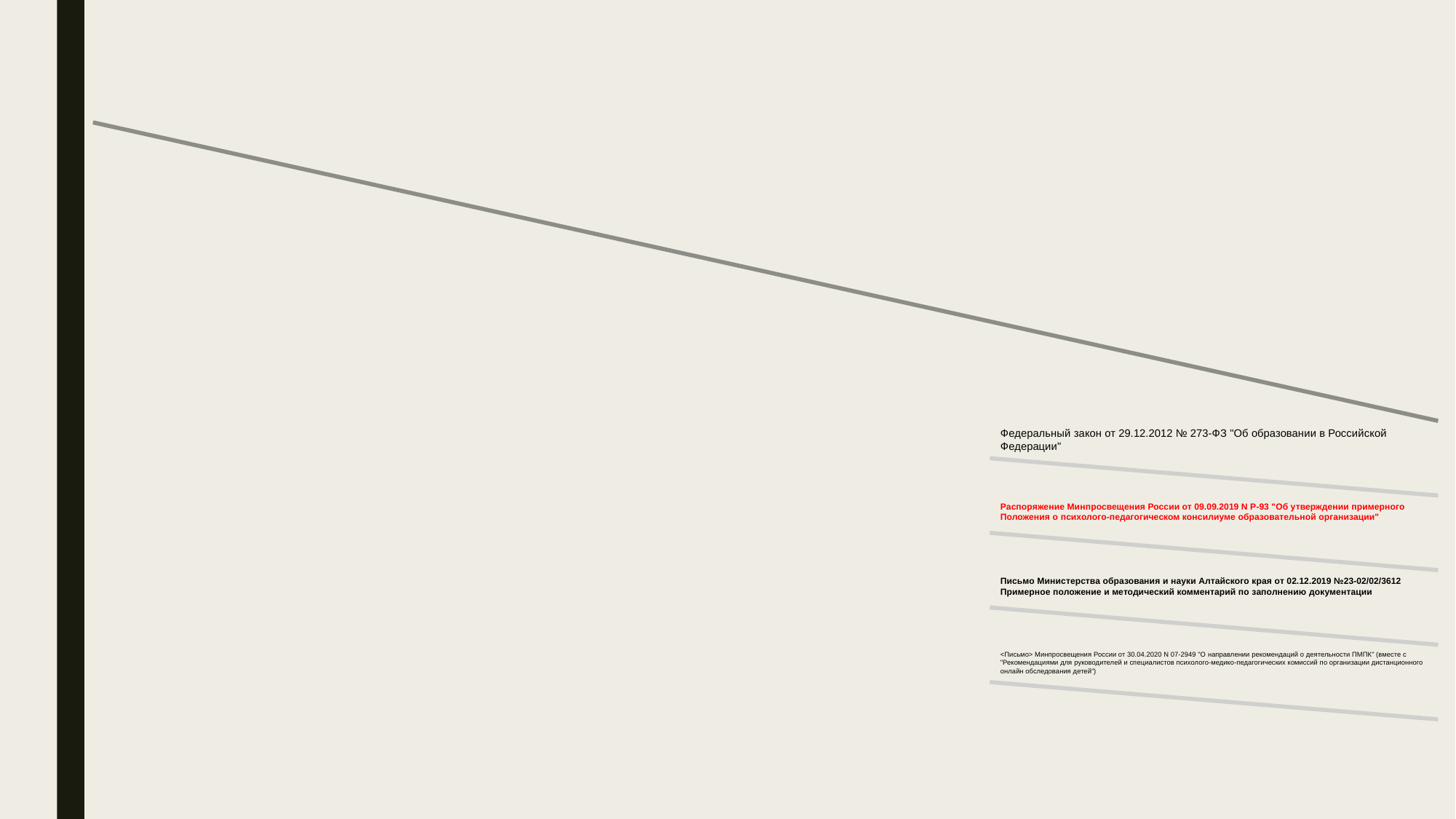

Распоряжение Минпросвещения России от 09.09.2019 N Р-93 "Об утверждении примерного Положения о психолого-педагогическом консилиуме образовательной организации"
Письмо Министерства образования и науки Алтайского края от 02.12.2019 №23-02/02/3612 Примерное положение и методический комментарий по заполнению документации
<Письмо> Минпросвещения России от 30.04.2020 N 07-2949 "О направлении рекомендаций о деятельности ПМПК" (вместе с "Рекомендациями для руководителей и специалистов психолого-медико-педагогических комиссий по организации дистанционного онлайн обследования детей")
Федеральный закон от 29.12.2012 № 273-ФЗ "Об образовании в Российской Федерации"